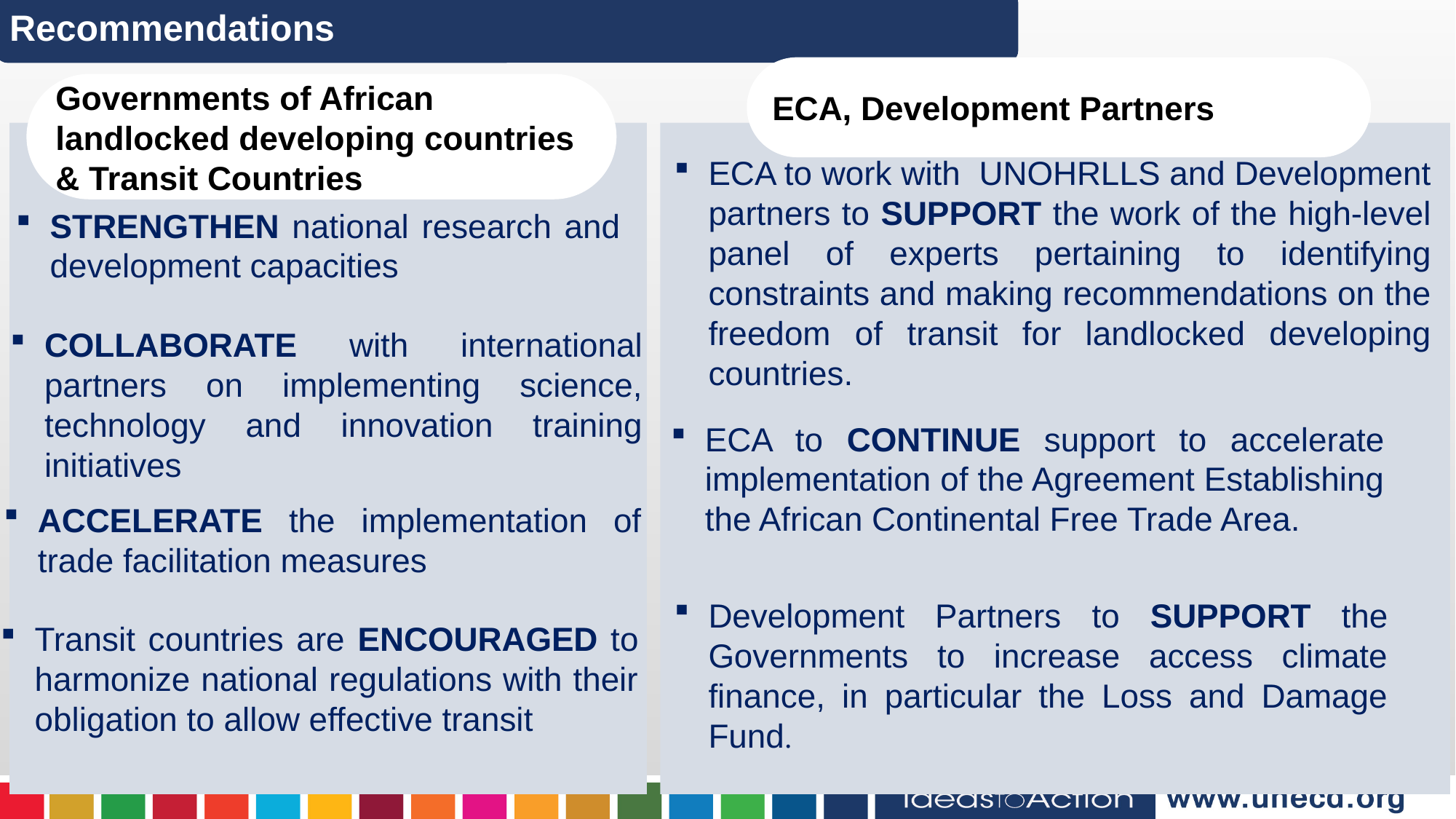

Recommendations
ECA, Development Partners
Governments of African landlocked developing countries  & Transit Countries

ECA to work with  UNOHRLLS and Development partners to SUPPORT the work of the high-level panel of experts pertaining to identifying constraints and making recommendations on the freedom of transit for landlocked developing countries.
STRENGTHEN national research and development capacities
COLLABORATE with international partners on implementing science, technology and innovation training initiatives
ECA to CONTINUE support to accelerate implementation of the Agreement Establishing the African Continental Free Trade Area.
ACCELERATE the implementation of trade facilitation measures
Development Partners to SUPPORT the Governments to increase access climate finance, in particular the Loss and Damage Fund.
Transit countries are ENCOURAGED to harmonize national regulations with their obligation to allow effective transit